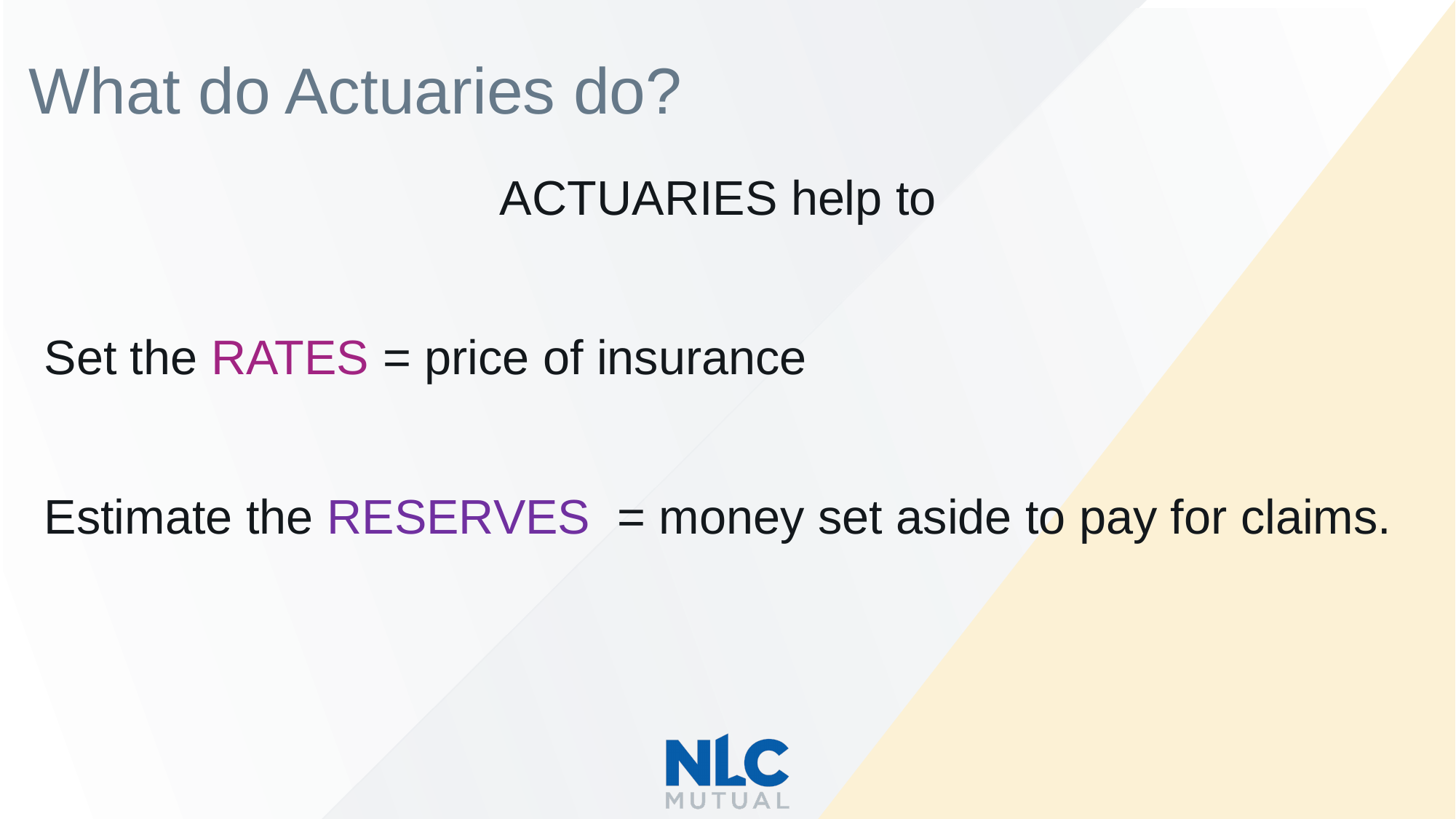

What do Actuaries do?
ACTUARIES help to

Set the RATES = price of insurance

Estimate the RESERVES  = money set aside to pay for claims.